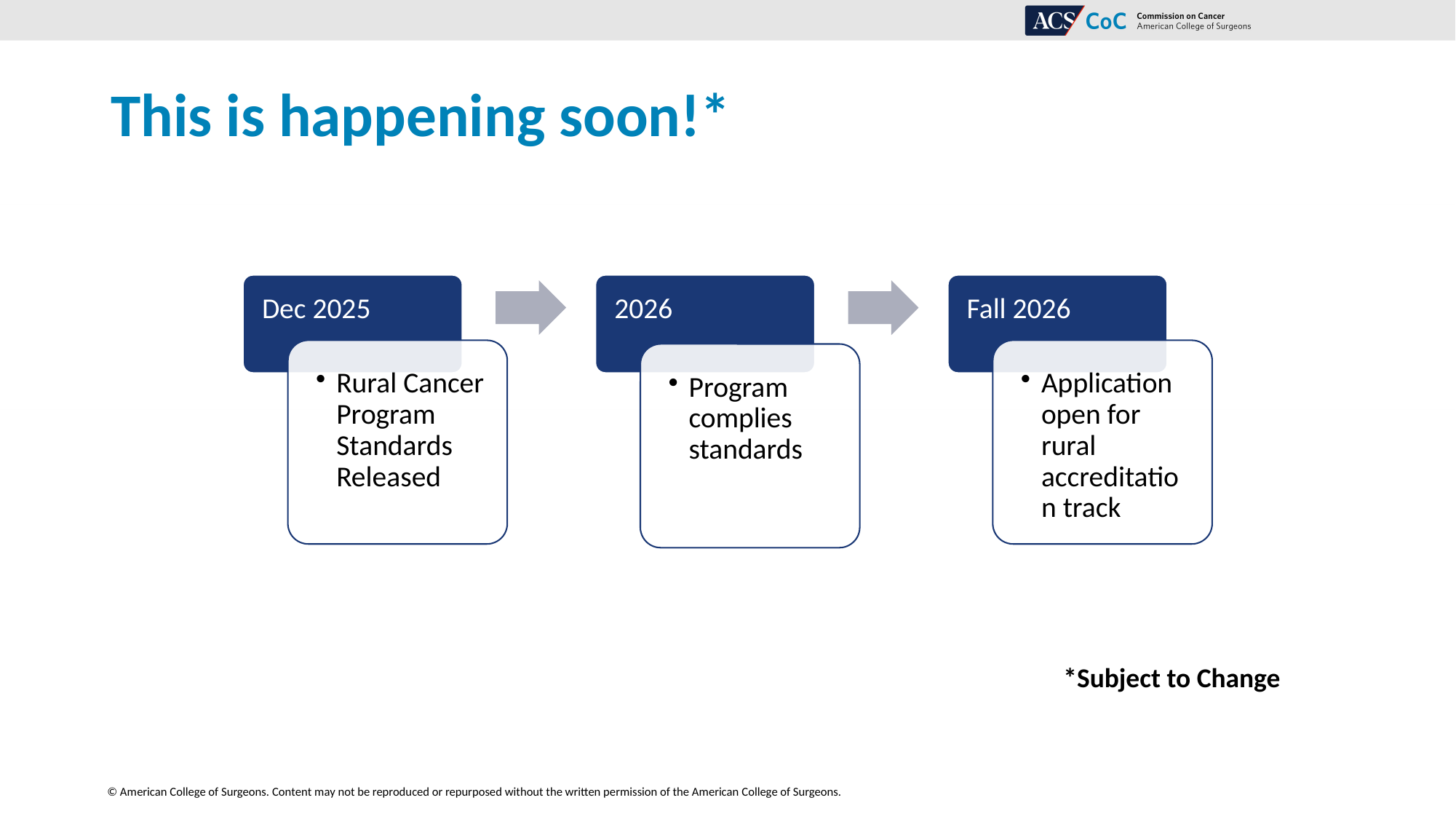

# This is happening soon!*
Dec 2025
Rural Cancer Program Standards Released

2026
Program complies standards

Fall 2026
Application open for rural accreditation track
*Subject to Change